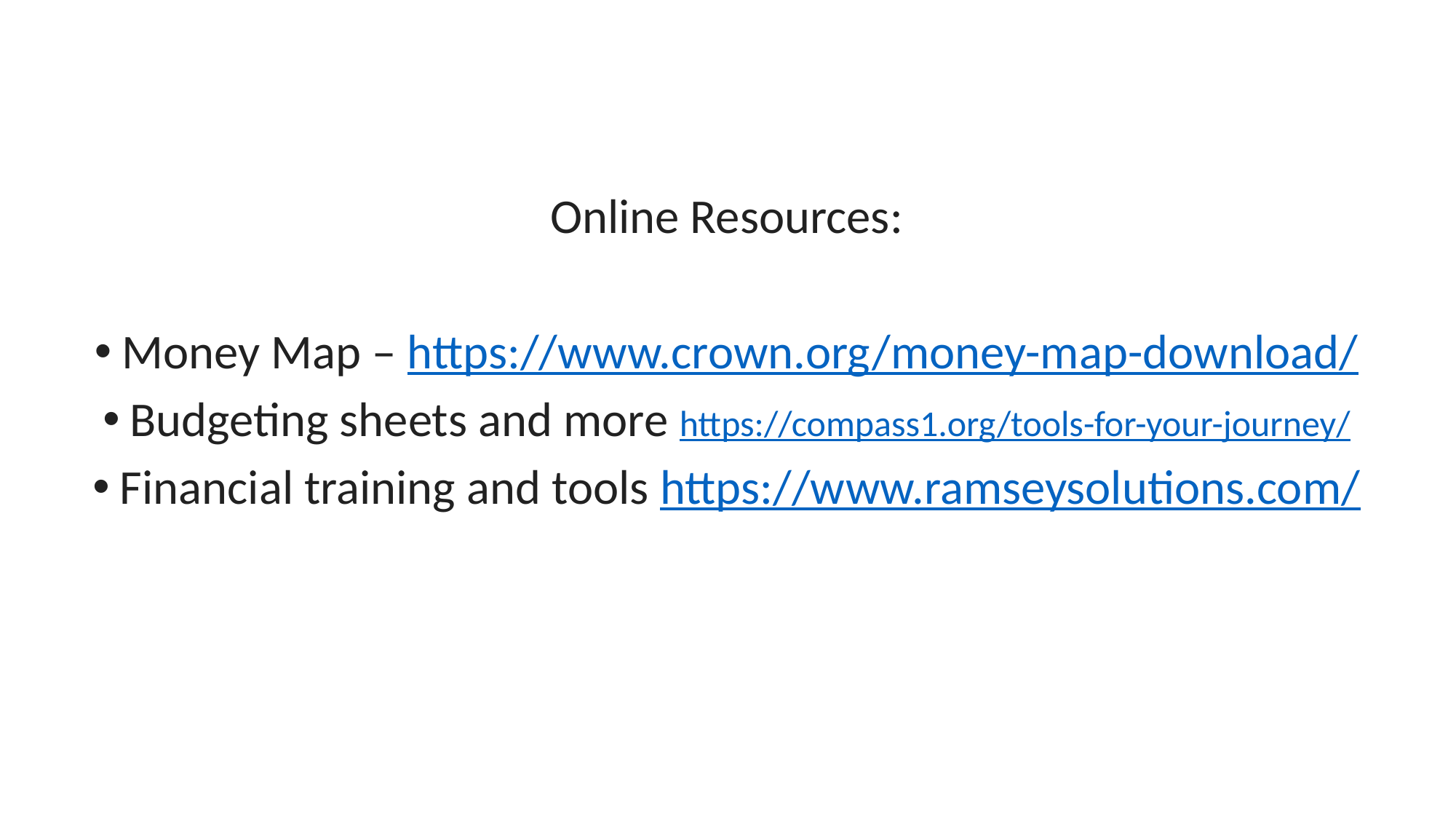

Online Resources:

Money Map – https://www.crown.org/money-map-download/
Budgeting sheets and more https://compass1.org/tools-for-your-journey/
Financial training and tools https://www.ramseysolutions.com/